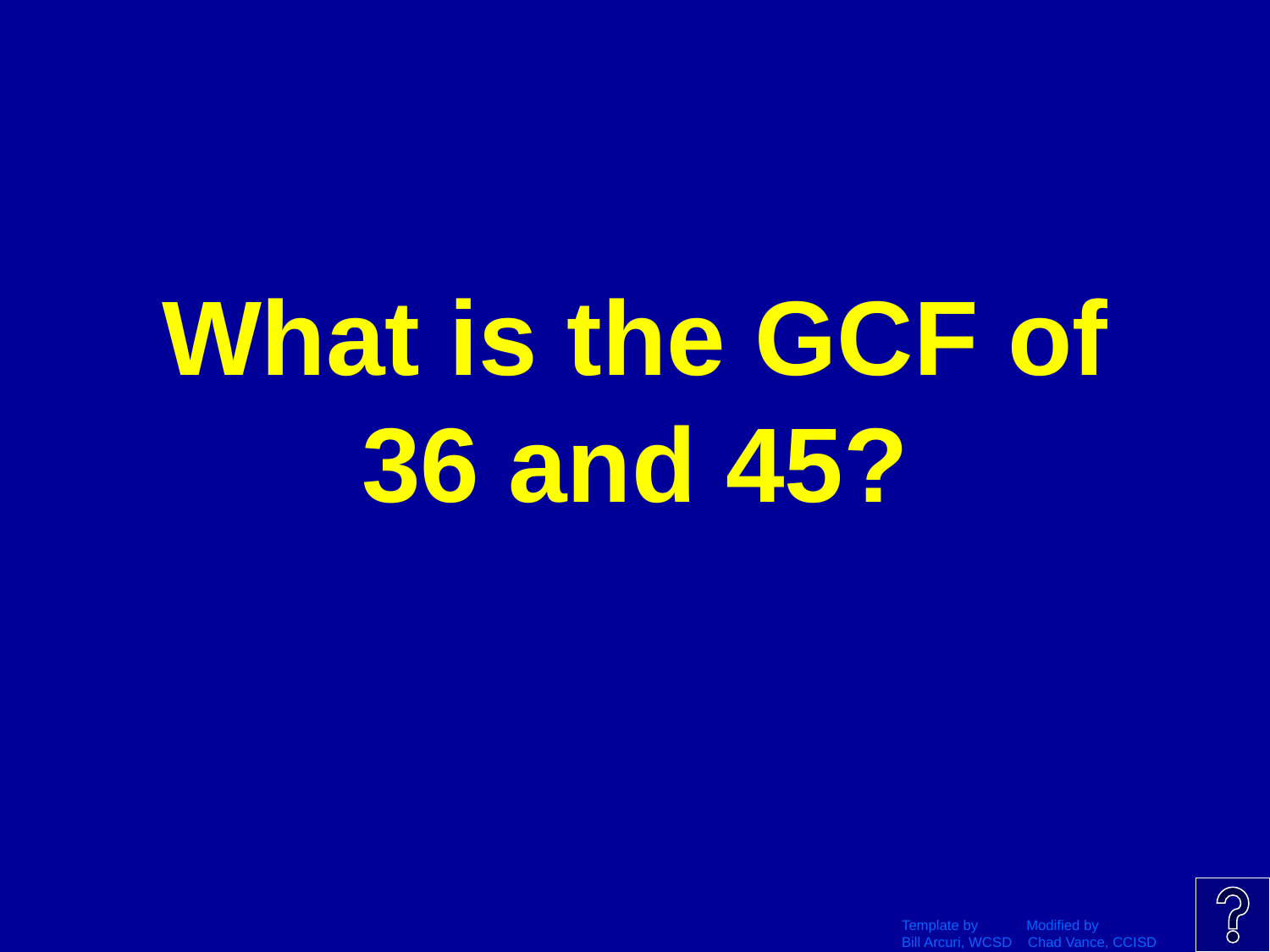

# What is the GCF of 36 and 45?

Template by            Modified by
Bill Arcuri, WCSD    Chad Vance, CCISD